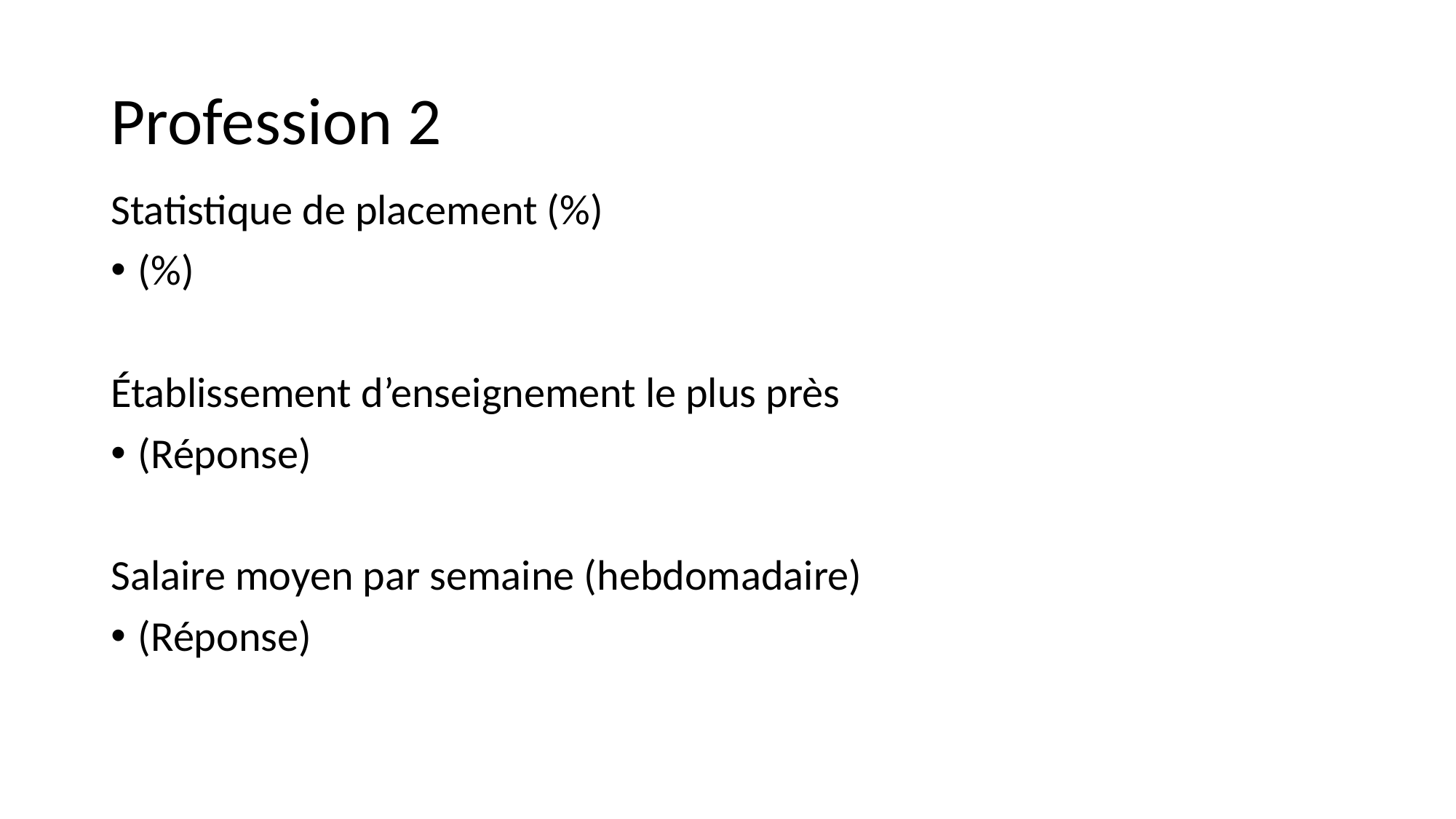

# Profession 2
Statistique de placement (%)
(%)

Établissement d’enseignement le plus près
(Réponse)

Salaire moyen par semaine (hebdomadaire)
(Réponse)